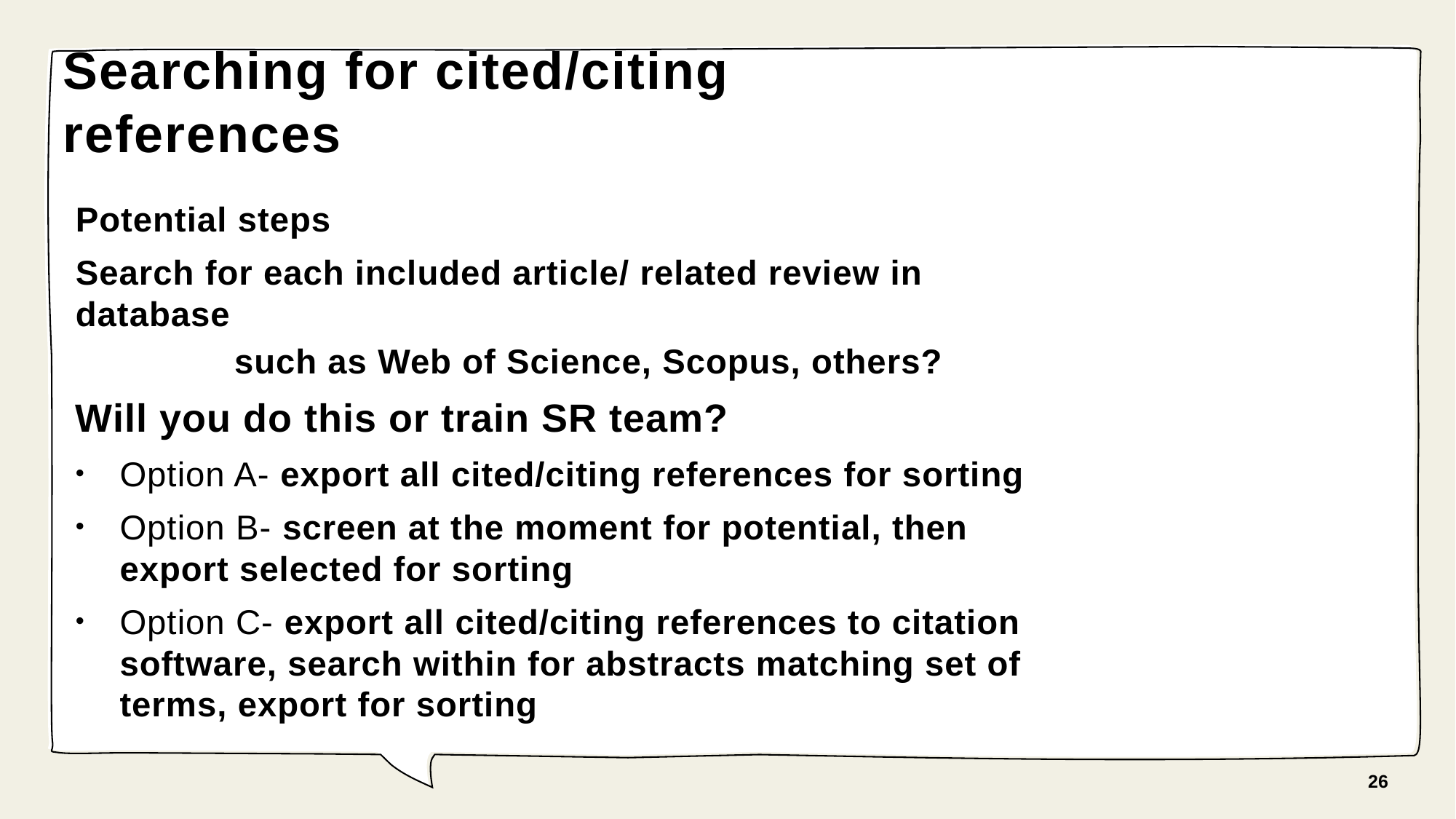

# Searching for cited/citing references
Potential steps
Search for each included article/ related review in database
           such as Web of Science, Scopus, others?
Will you do this or train SR team?
Option A- export all cited/citing references for sorting
Option B- screen at the moment for potential, then export selected for sorting
Option C- export all cited/citing references to citation software, search within for abstracts matching set of terms, export for sorting
26